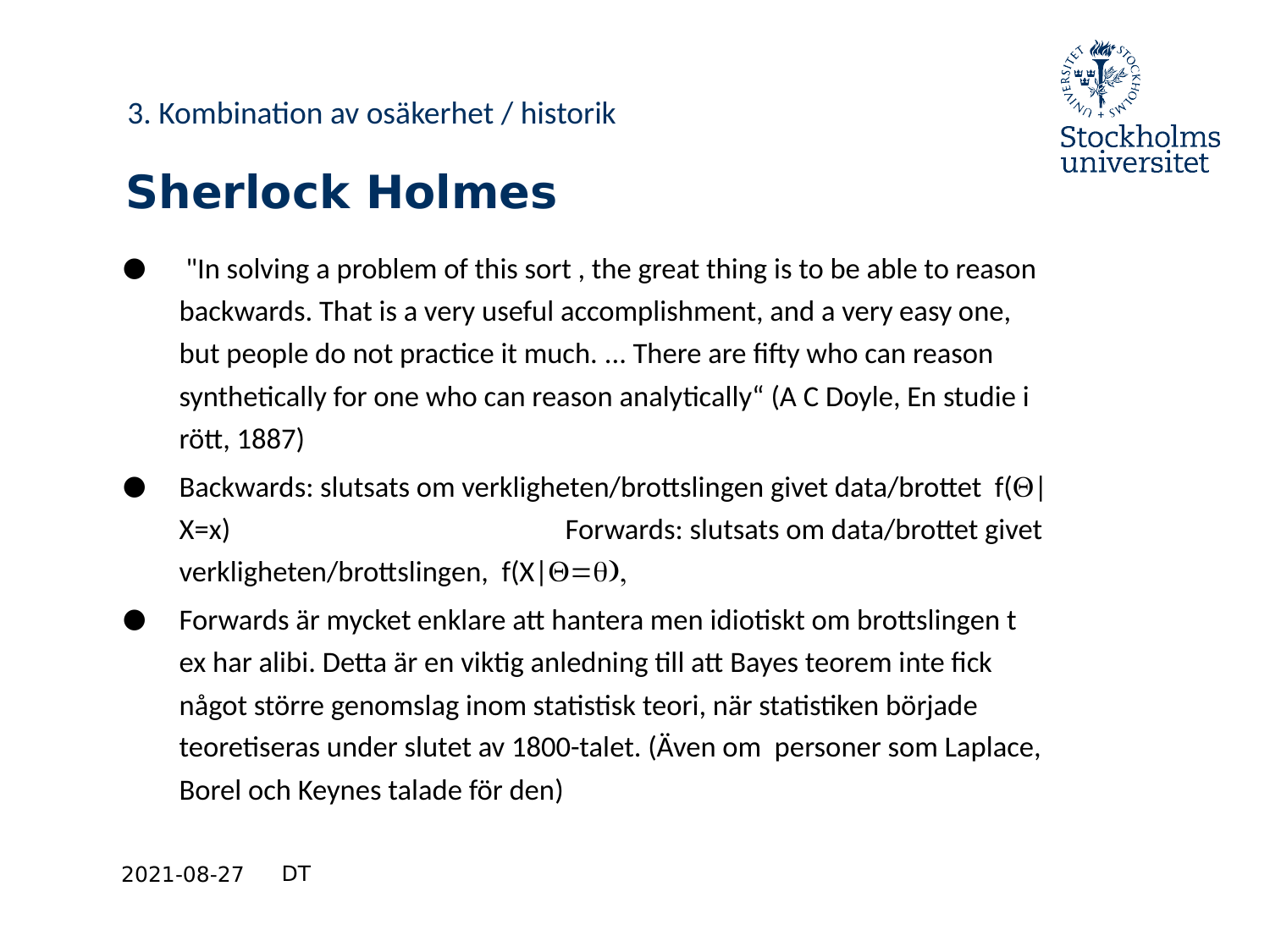

3. Kombination av osäkerhet / historik
# Sherlock Holmes
 "In solving a problem of this sort , the great thing is to be able to reason backwards. That is a very useful accomplishment, and a very easy one, but people do not practice it much. ... There are fifty who can reason synthetically for one who can reason analytically“ (A C Doyle, En studie i rött, 1887)
Backwards: slutsats om verkligheten/brottslingen givet data/brottet  f(Θ|X=x)                                                   Forwards: slutsats om data/brottet givet verkligheten/brottslingen,  f(X|Θ=θ),
Forwards är mycket enklare att hantera men idiotiskt om brottslingen t ex har alibi. Detta är en viktig anledning till att Bayes teorem inte fick något större genomslag inom statistisk teori, när statistiken började teoretiseras under slutet av 1800-talet. (Även om  personer som Laplace, Borel och Keynes talade för den)
2021-08-27
DT